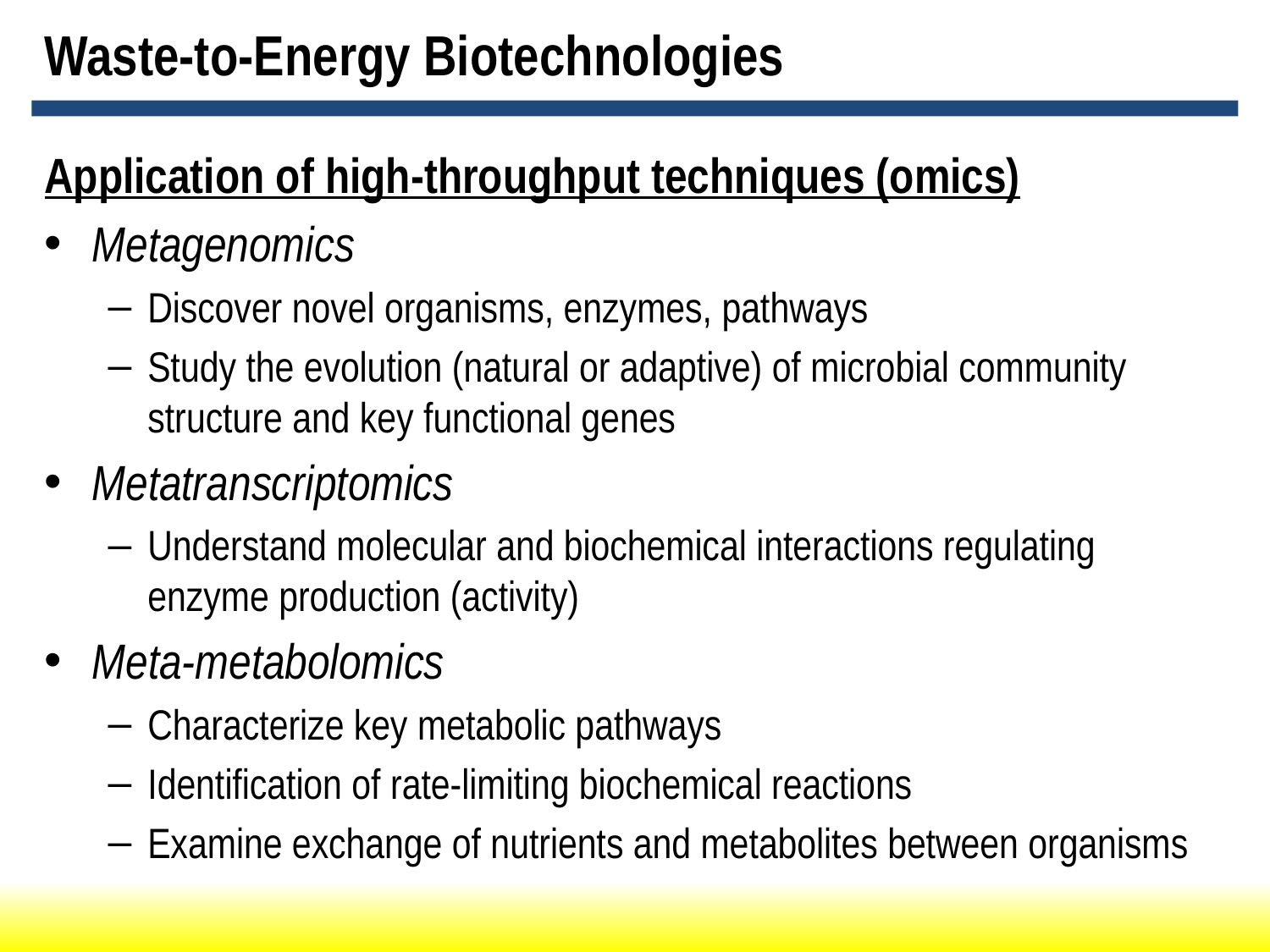

# Waste-to-Energy Biotechnologies
Application of high-throughput techniques (omics)
Metagenomics
Discover novel organisms, enzymes, pathways
Study the evolution (natural or adaptive) of microbial community structure and key functional genes
Metatranscriptomics
Understand molecular and biochemical interactions regulating enzyme production (activity)
Meta-metabolomics
Characterize key metabolic pathways
Identification of rate-limiting biochemical reactions
Examine exchange of nutrients and metabolites between organisms